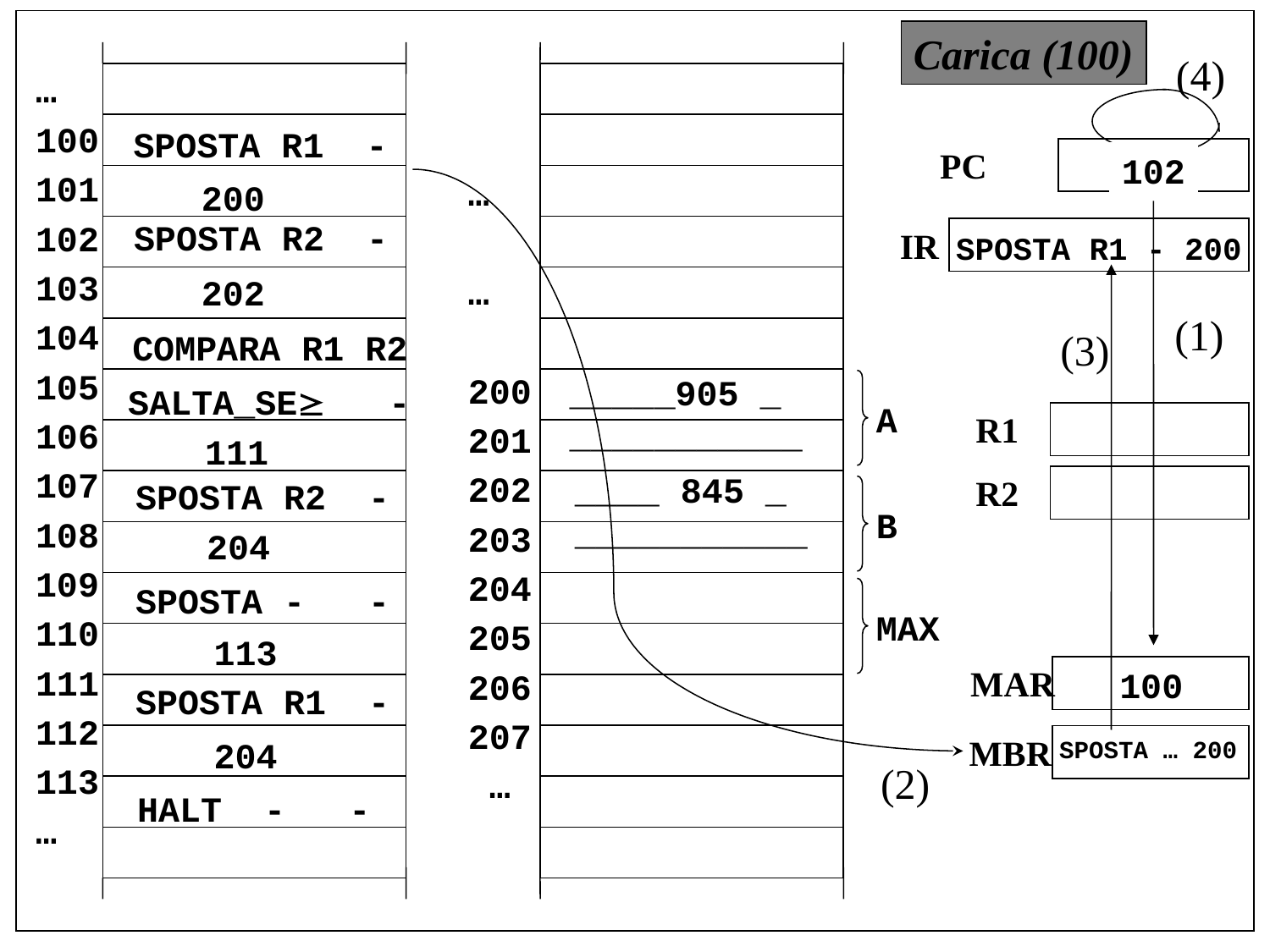

#

Carica (100)

…
100
101
102
103
104
105
106
107
108
109
110
111
112
113
…

…

…

200
201
202
203
204
205
206
207
 …

(4)

102
SPOSTA R1  -
PC

100
 200

(2)

100
(1)
SPOSTA R2  -
 IR

SPOSTA R1 - 200
 202

(3)
COMPARA R1 R2
_____905 _
___________
____ 845 _
___________

 A
SALTA_SE≥   -
R1

R2

 111
SPOSTA R2  -

 B
 204
SPOSTA -   -

 MAX
 113
MAR

SPOSTA R1  -
MBR

 204
SPOSTA … 200
HALT  -   -